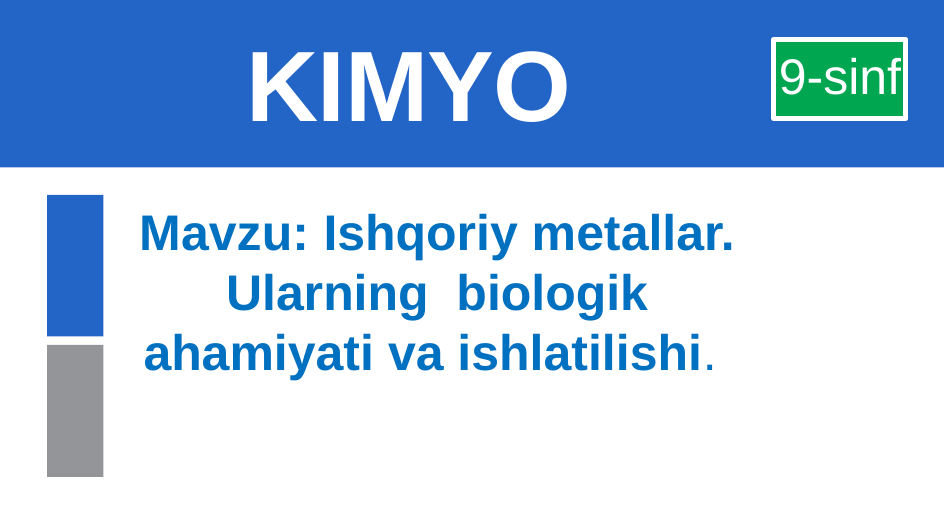

# KIMYO

 9-sinf

Mavzu: Ishqoriy metallar. Ularning  biologik ahamiyati va ishlatilishi.